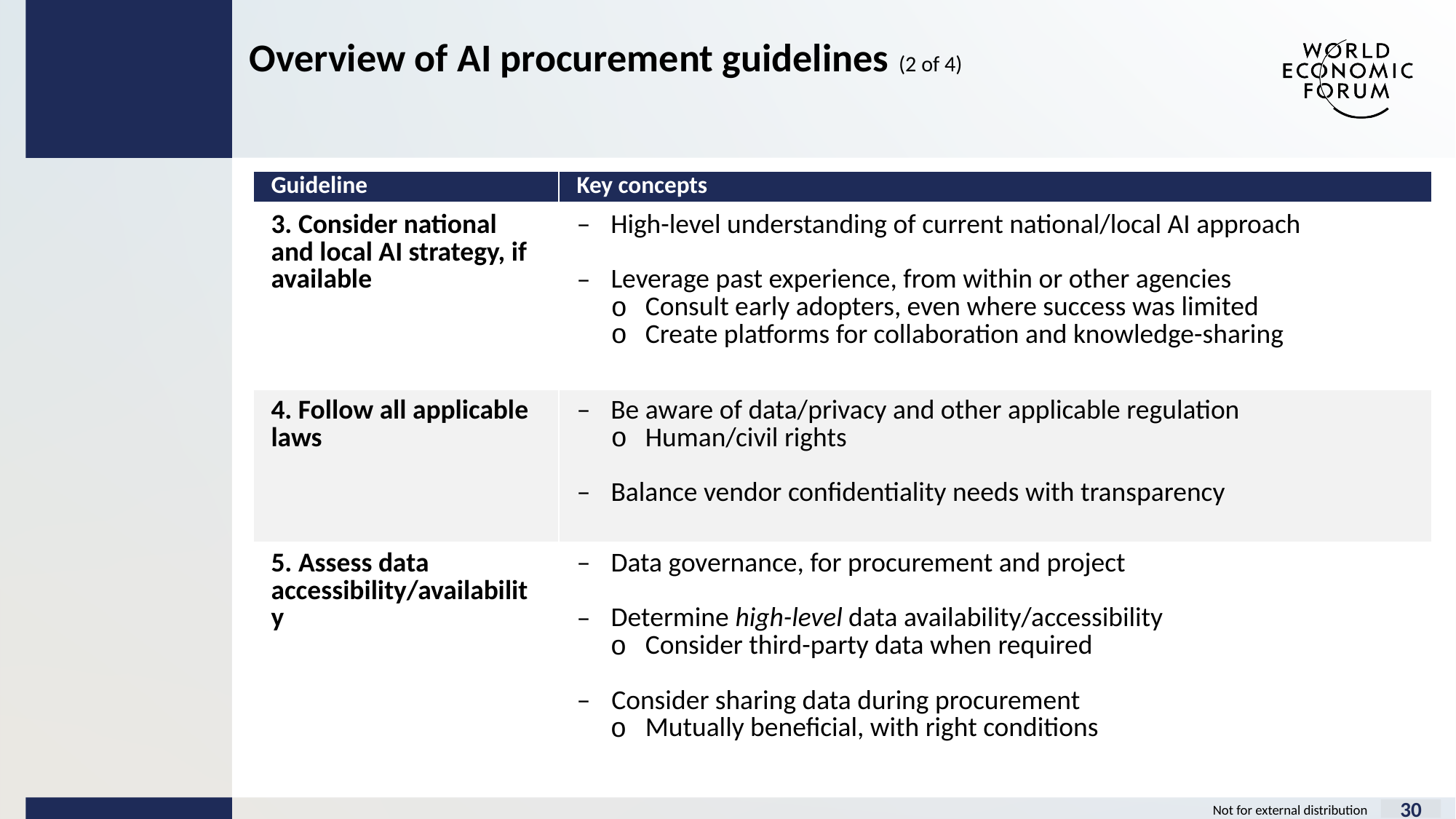

Overview of AI procurement guidelines (2 of 4)
| Guideline | Key concepts |
| --- | --- |
| 3. Consider national and local AI strategy, if available | High-level understanding of current national/local AI approach Leverage past experience, from within or other agencies Consult early adopters, even where success was limited Create platforms for collaboration and knowledge-sharing |
| 4. Follow all applicable laws | Be aware of data/privacy and other applicable regulation Human/civil rights Balance vendor confidentiality needs with transparency |
| 5. Assess data accessibility/availability | Data governance, for procurement and project Determine high-level data availability/accessibility Consider third-party data when required Consider sharing data during procurement Mutually beneficial, with right conditions |
30
Not for external distribution